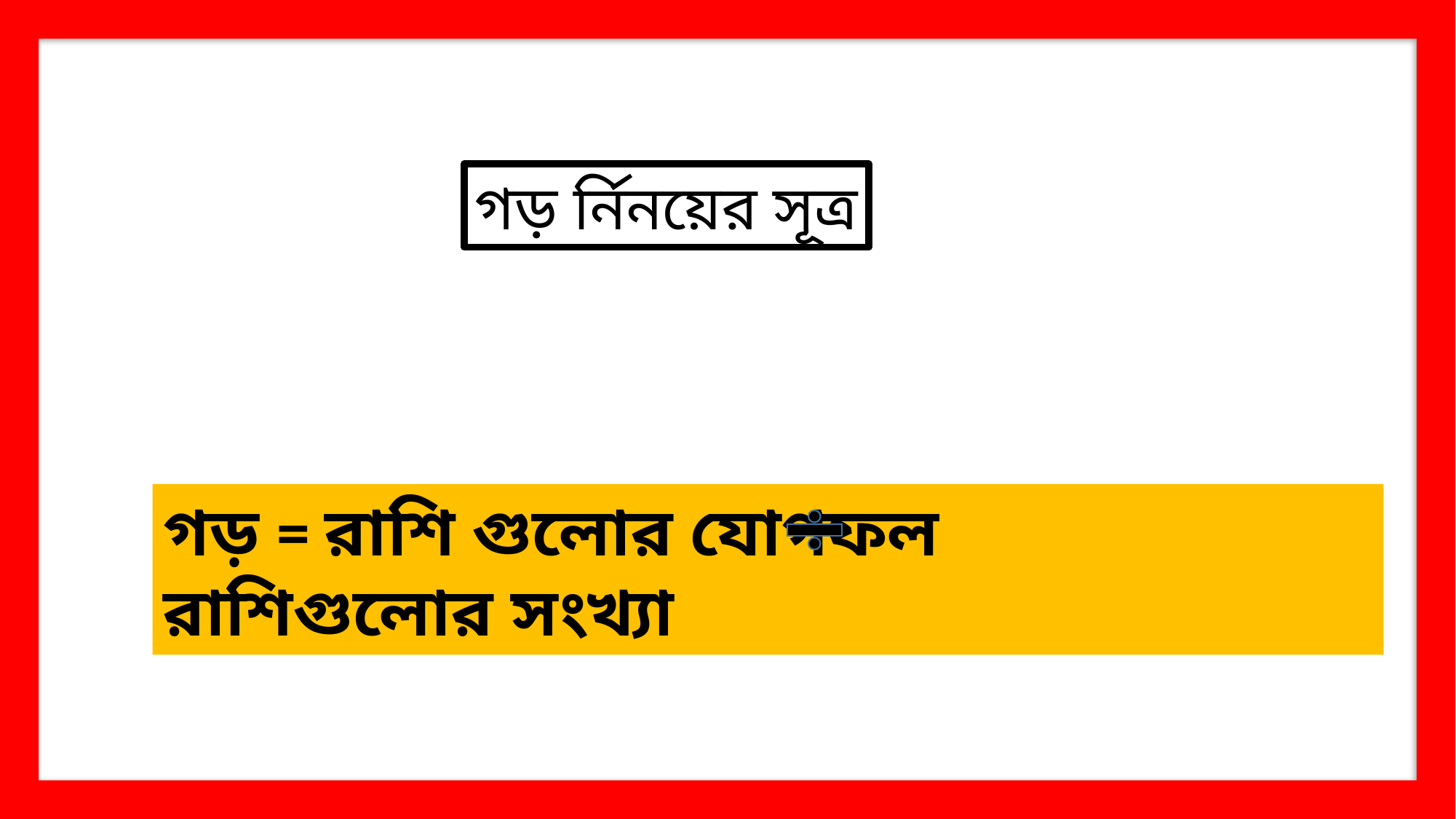

গড় র্নিনয়ের সূত্র
গড় = রাশি গুলোর যোগফল        রাশিগুলোর সংখ্যা